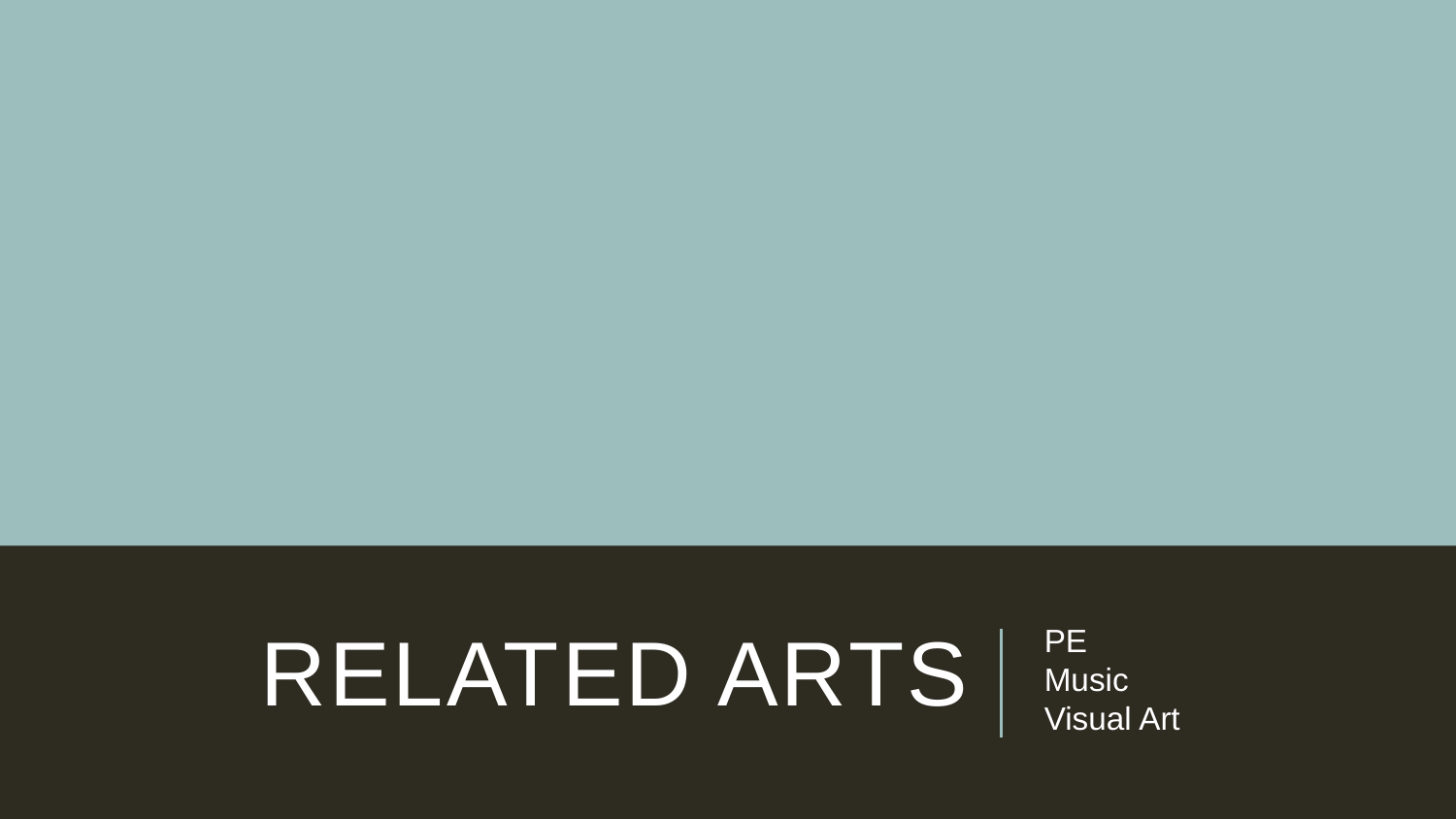

# Related arts
PE
Music
Visual Art